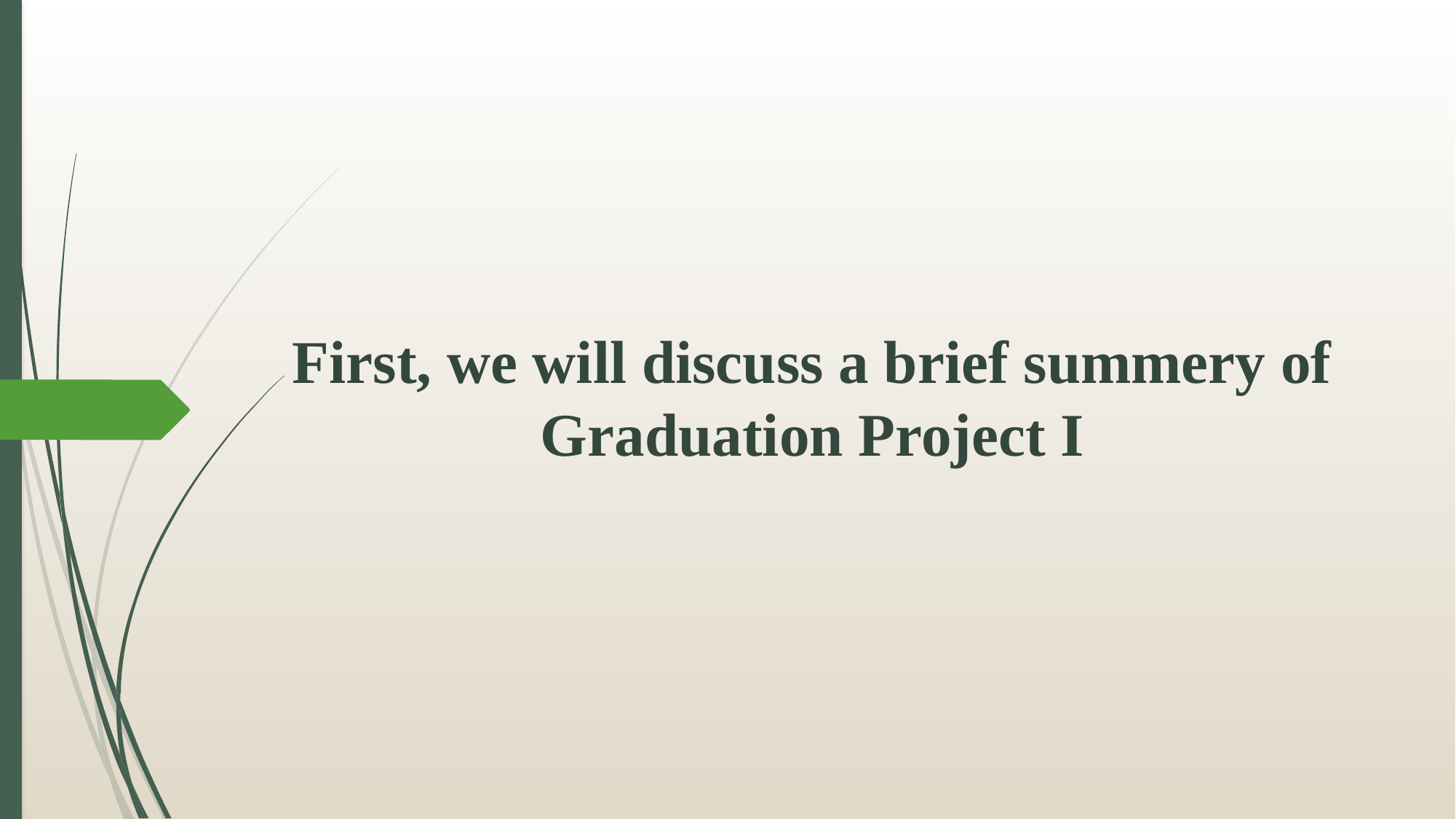

# First, we will discuss a brief summery of Graduation Project I